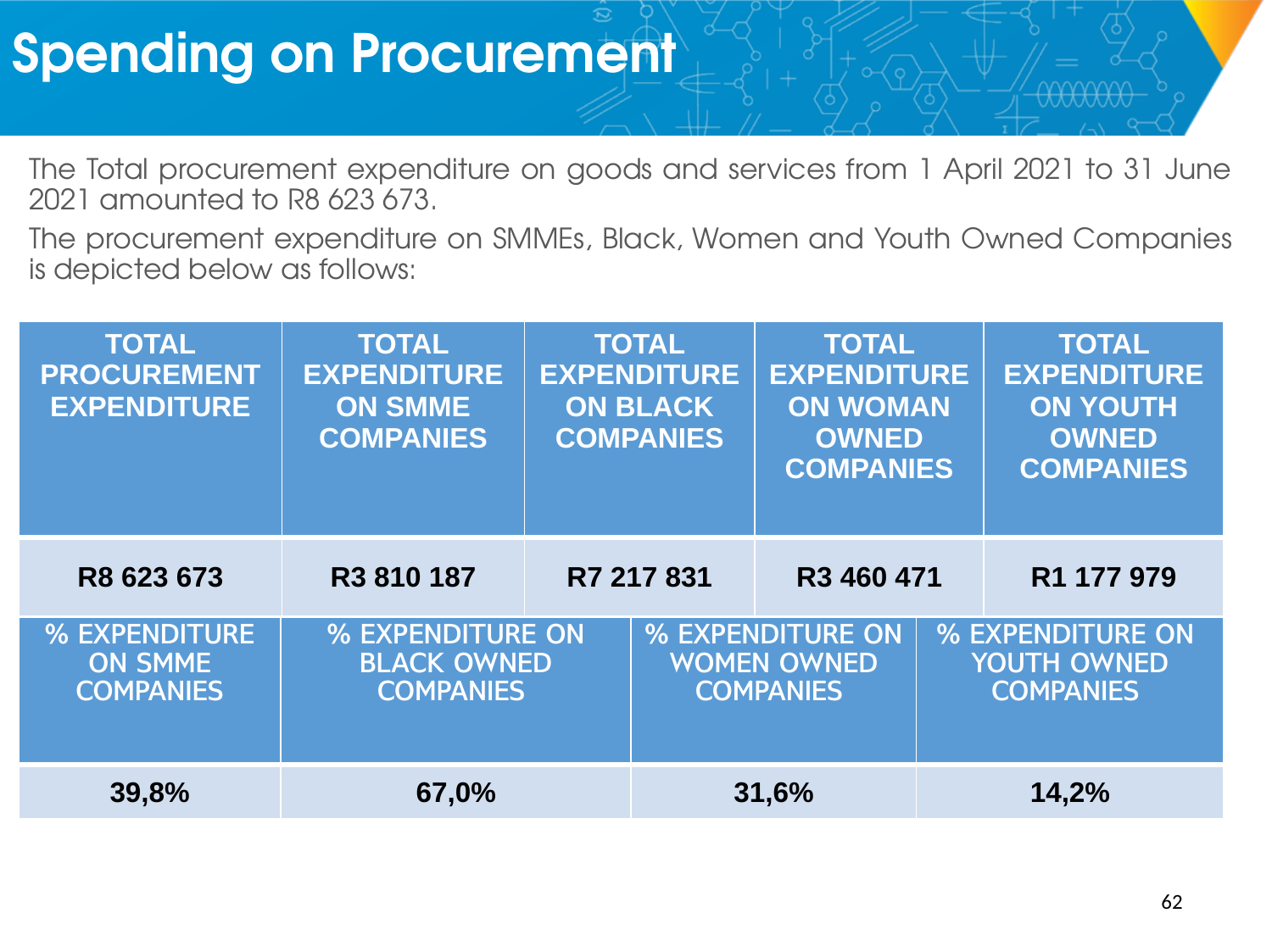

Spending on Procurement
The Total procurement expenditure on goods and services from 1 April 2021 to 31 June 2021 amounted to R8 623 673.
The procurement expenditure on SMMEs, Black, Women and Youth Owned Companies is depicted below as follows:

| TOTAL PROCUREMENT EXPENDITURE | TOTAL EXPENDITURE ON SMME COMPANIES | TOTAL EXPENDITURE ON BLACK COMPANIES | TOTAL EXPENDITURE ON WOMAN OWNED COMPANIES | TOTAL EXPENDITURE ON YOUTH OWNED COMPANIES |
| --- | --- | --- | --- | --- |
| R8 623 673 | R3 810 187 | R7 217 831 | R3 460 471 | R1 177 979 |
| % EXPENDITURE ON SMME COMPANIES | % EXPENDITURE ON BLACK OWNED COMPANIES | % EXPENDITURE ON WOMEN OWNED COMPANIES | % EXPENDITURE ON YOUTH OWNED COMPANIES |
| --- | --- | --- | --- |
| 39,8% | 67,0% | 31,6% | 14,2% |
62